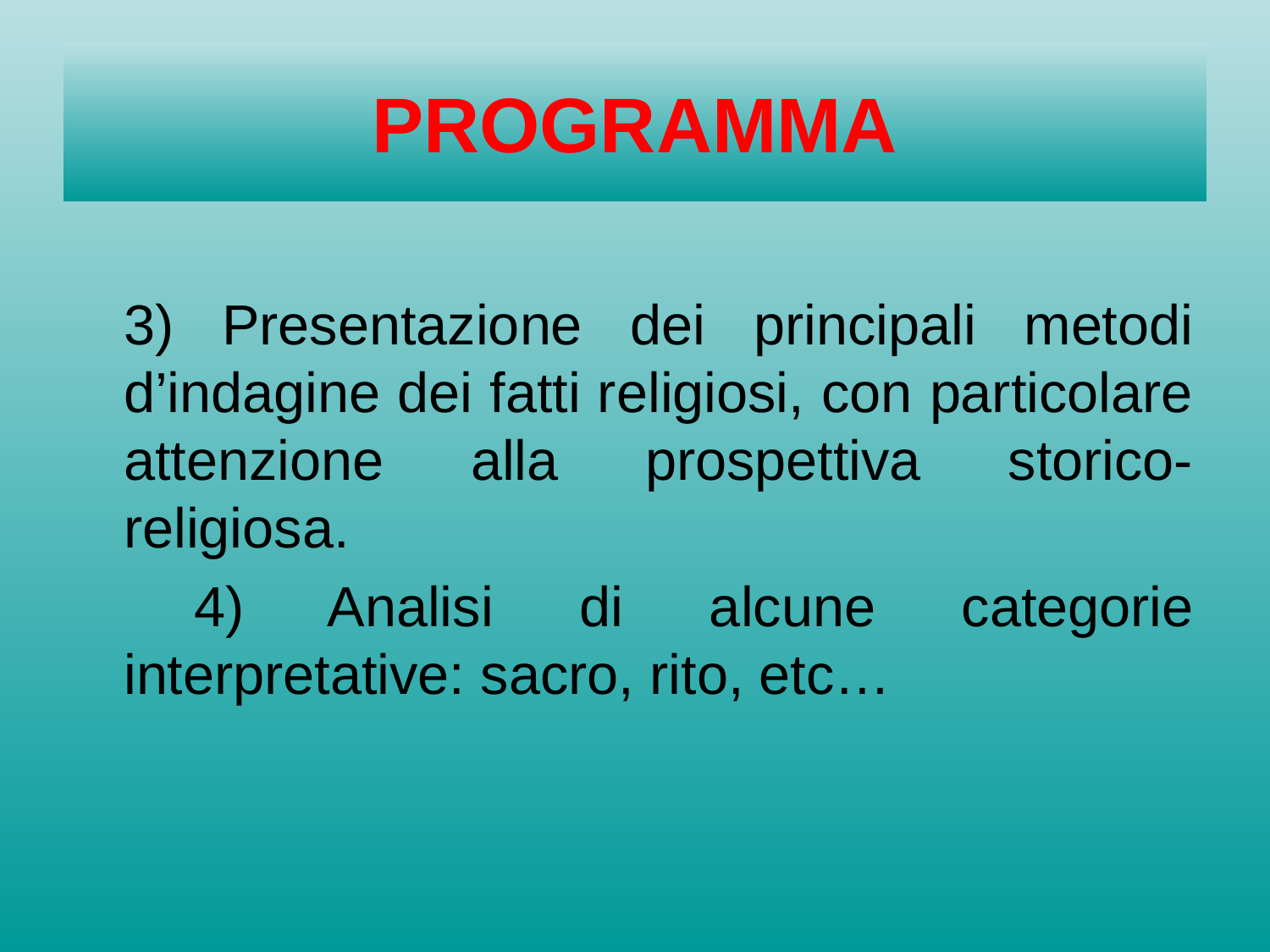

# PROGRAMMA

	3) Presentazione dei principali metodi d’indagine dei fatti religiosi, con particolare attenzione alla prospettiva storico-religiosa.
 	4) Analisi di alcune categorie interpretative: sacro, rito, etc…